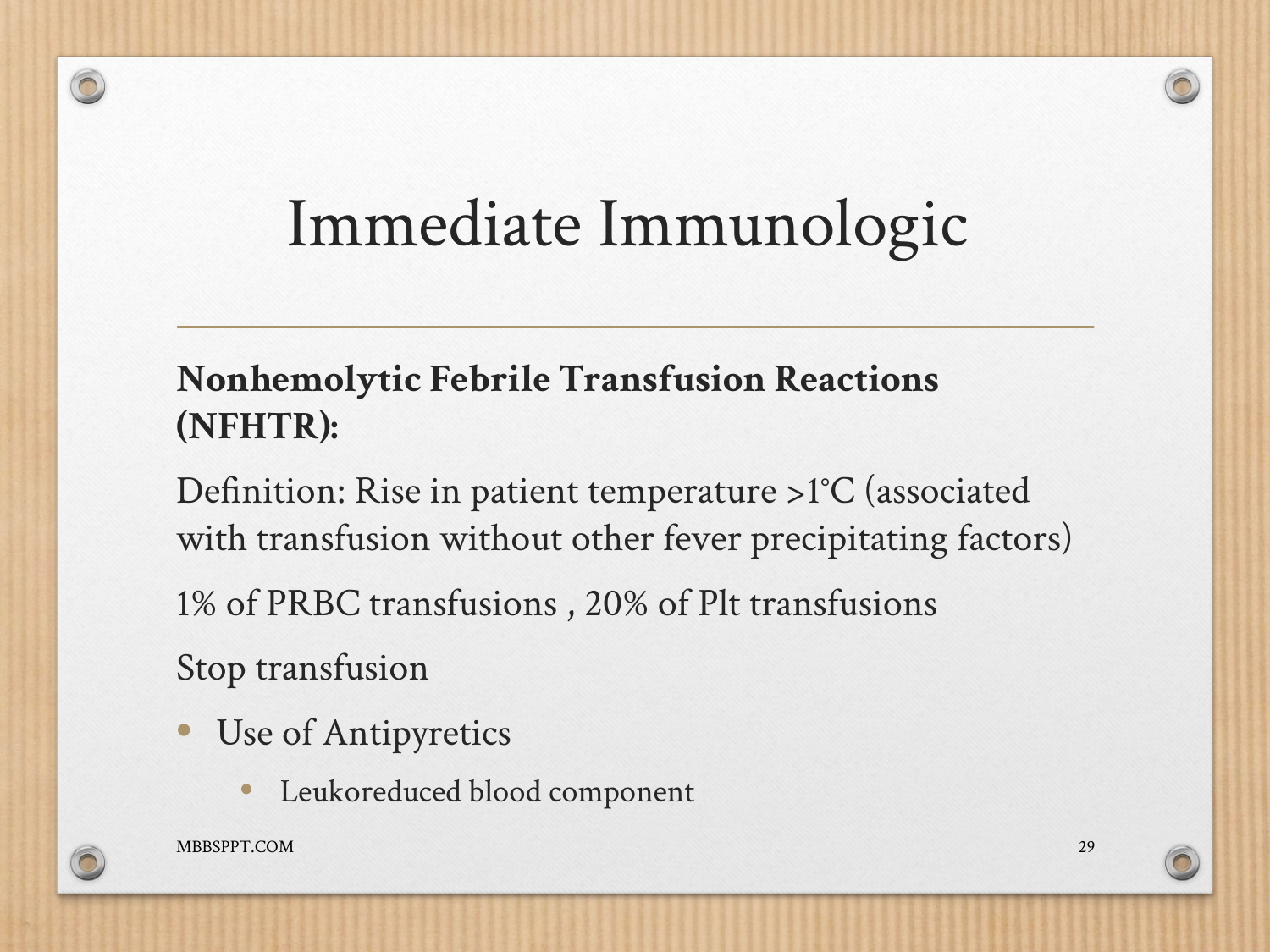

# Immediate Immunologic
Nonhemolytic Febrile Transfusion Reactions (NFHTR):
Definition: Rise in patient temperature >1°C (associated with transfusion without other fever precipitating factors)
1% of PRBC transfusions , 20% of Plt transfusions
Stop transfusion
Use of Antipyretics
Leukoreduced blood component

MBBSPPT.COM
29